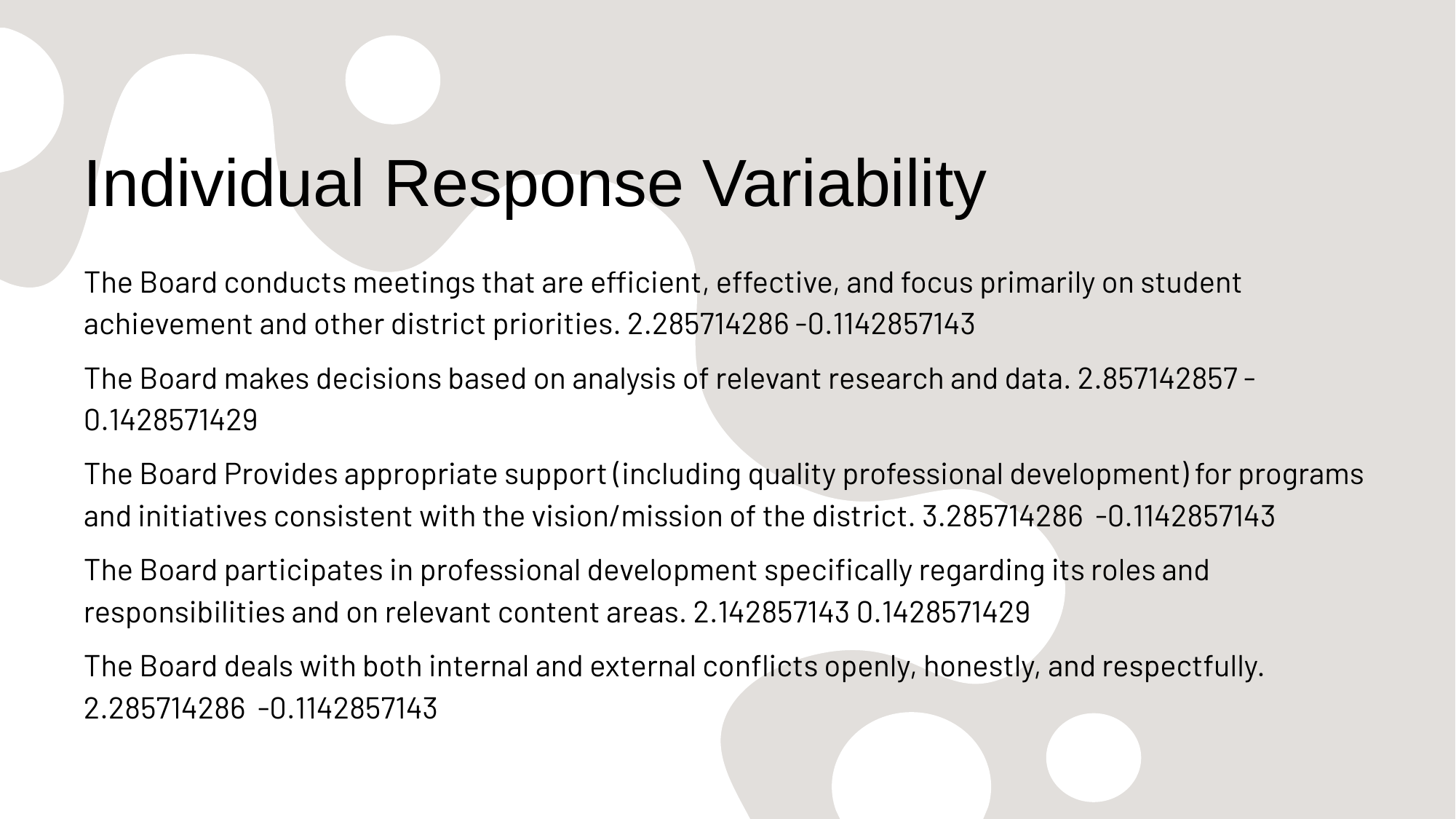

# Individual Response Variability
The Board conducts meetings that are efficient, effective, and focus primarily on student achievement and other district priorities. 2.285714286 -0.1142857143
The Board makes decisions based on analysis of relevant research and data. 2.857142857 -0.1428571429
The Board Provides appropriate support (including quality professional development) for programs and initiatives consistent with the vision/mission of the district. 3.285714286  -0.1142857143
The Board participates in professional development specifically regarding its roles and responsibilities and on relevant content areas. 2.142857143 0.1428571429
The Board deals with both internal and external conflicts openly, honestly, and respectfully. 2.285714286  -0.1142857143